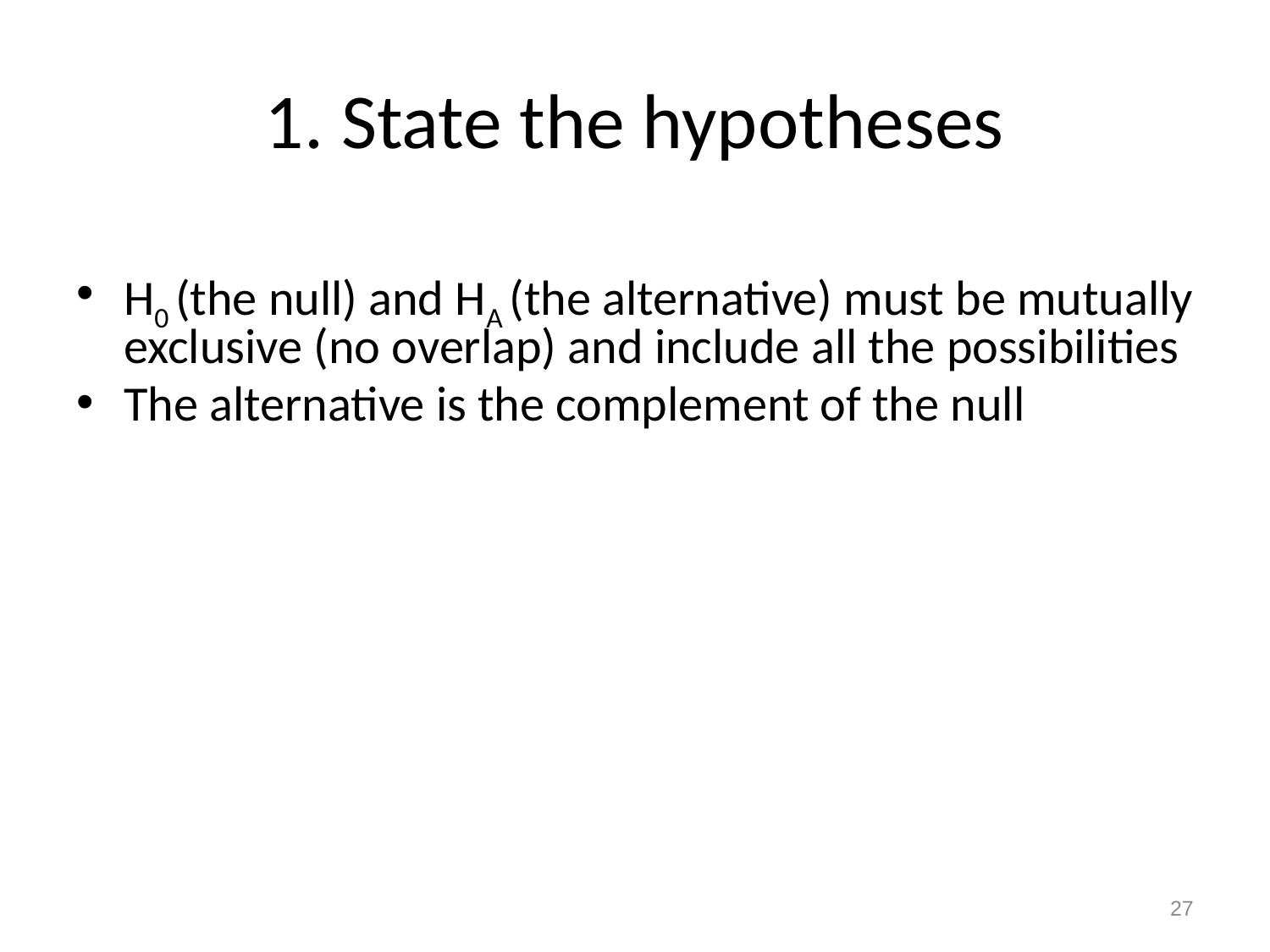

# 1. State the hypotheses

H0 (the null) and HA (the alternative) must be mutually exclusive (no overlap) and include all the possibilities
The alternative is the complement of the null
27